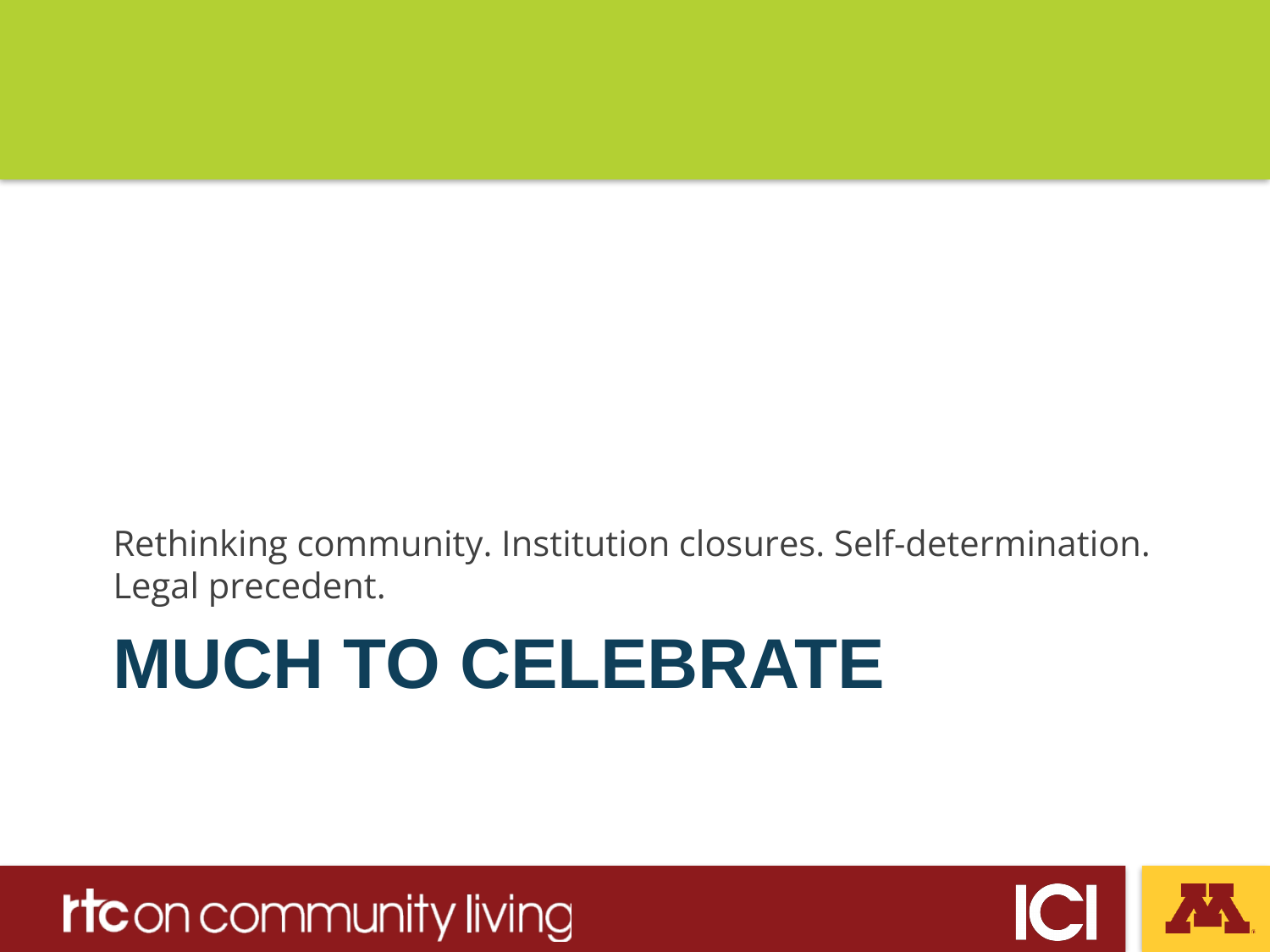

Rethinking community. Institution closures. Self-determination. Legal precedent.
# Much to Celebrate